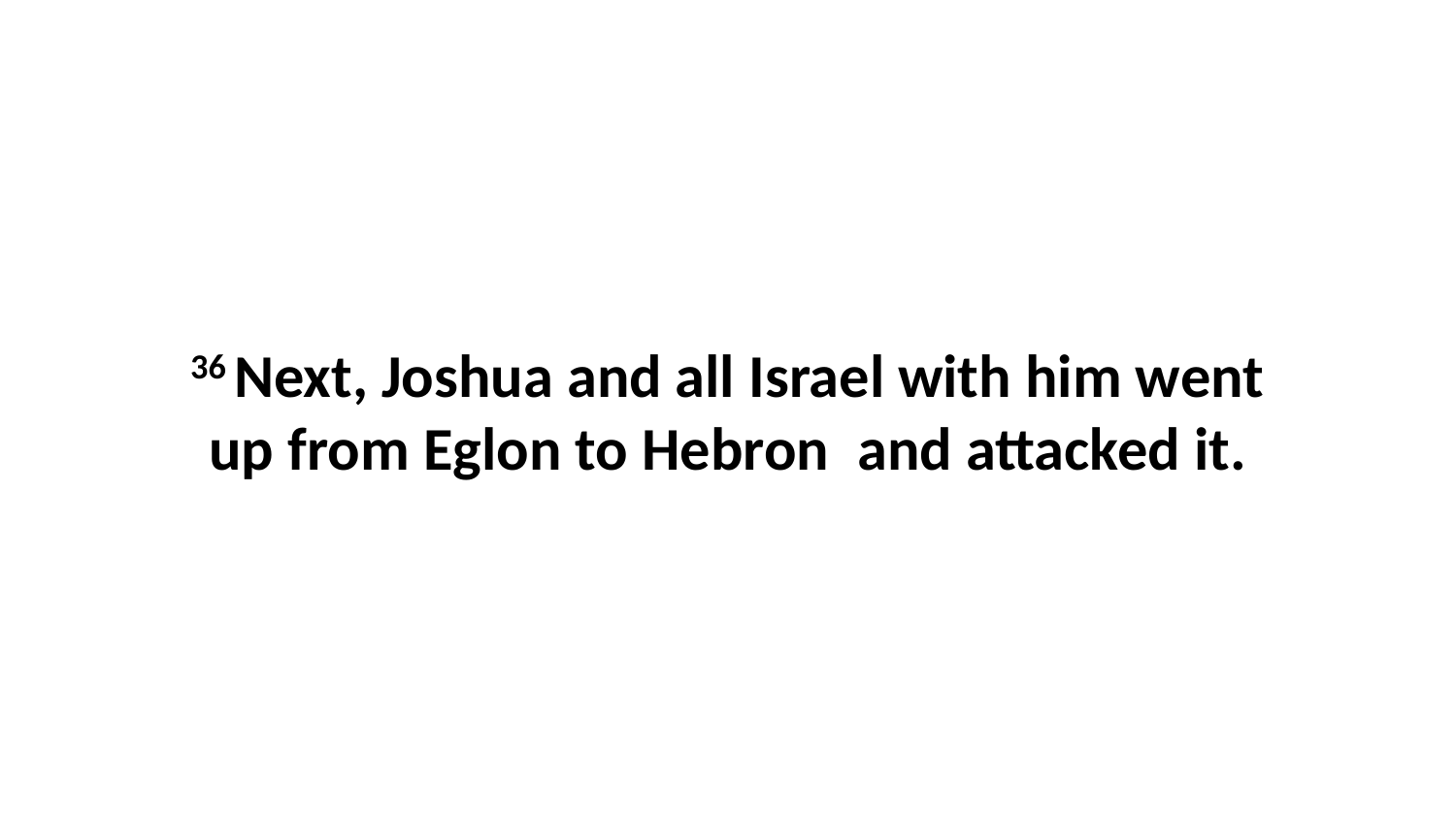

36 Next, Joshua and all Israel with him went up from Eglon to Hebron  and attacked it.